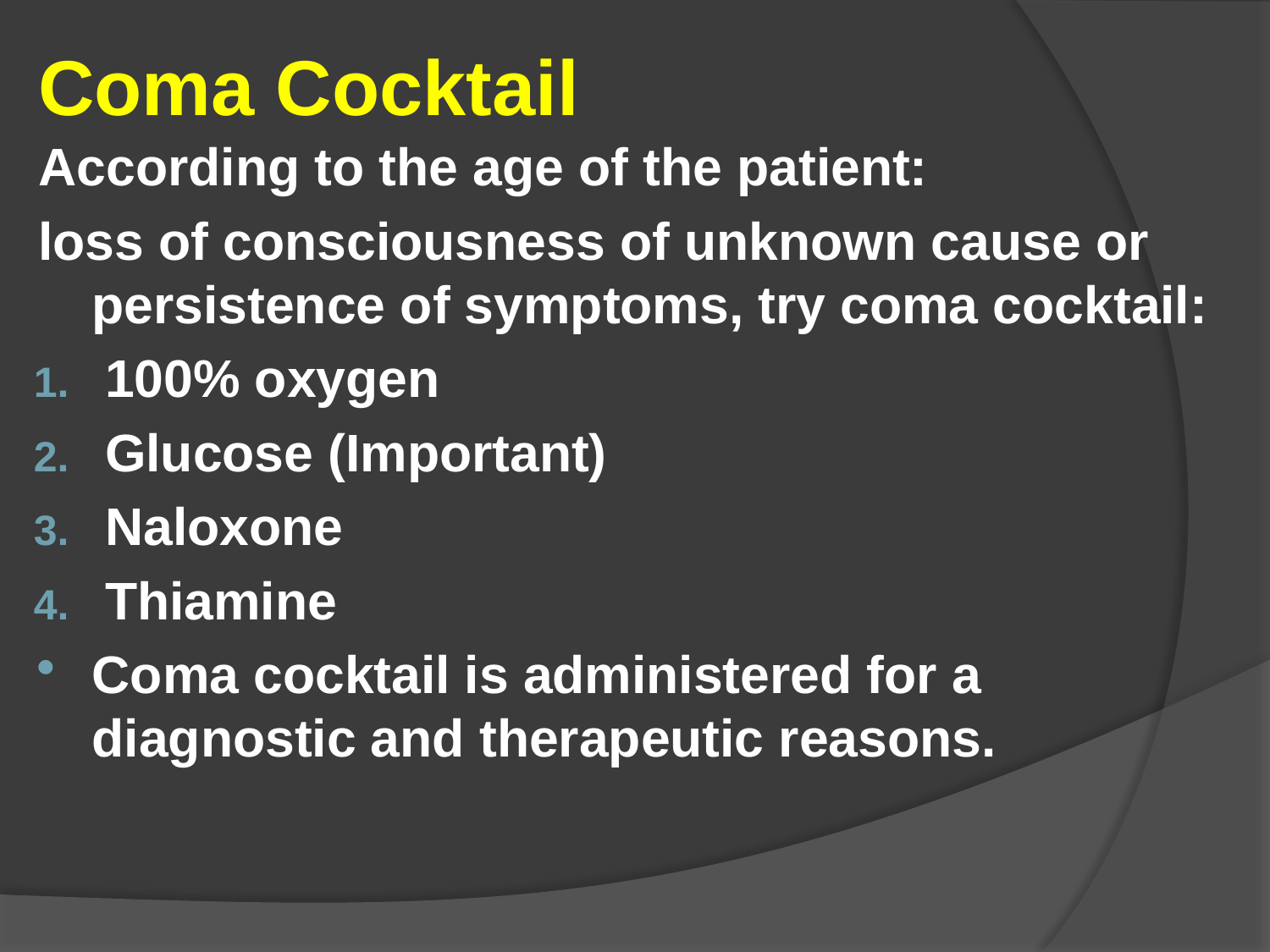

# Coma Cocktail
According to the age of the patient:
loss of consciousness of unknown cause or persistence of symptoms, try coma cocktail:
100% oxygen
Glucose (Important)
Naloxone
Thiamine
Coma cocktail is administered for a diagnostic and therapeutic reasons.